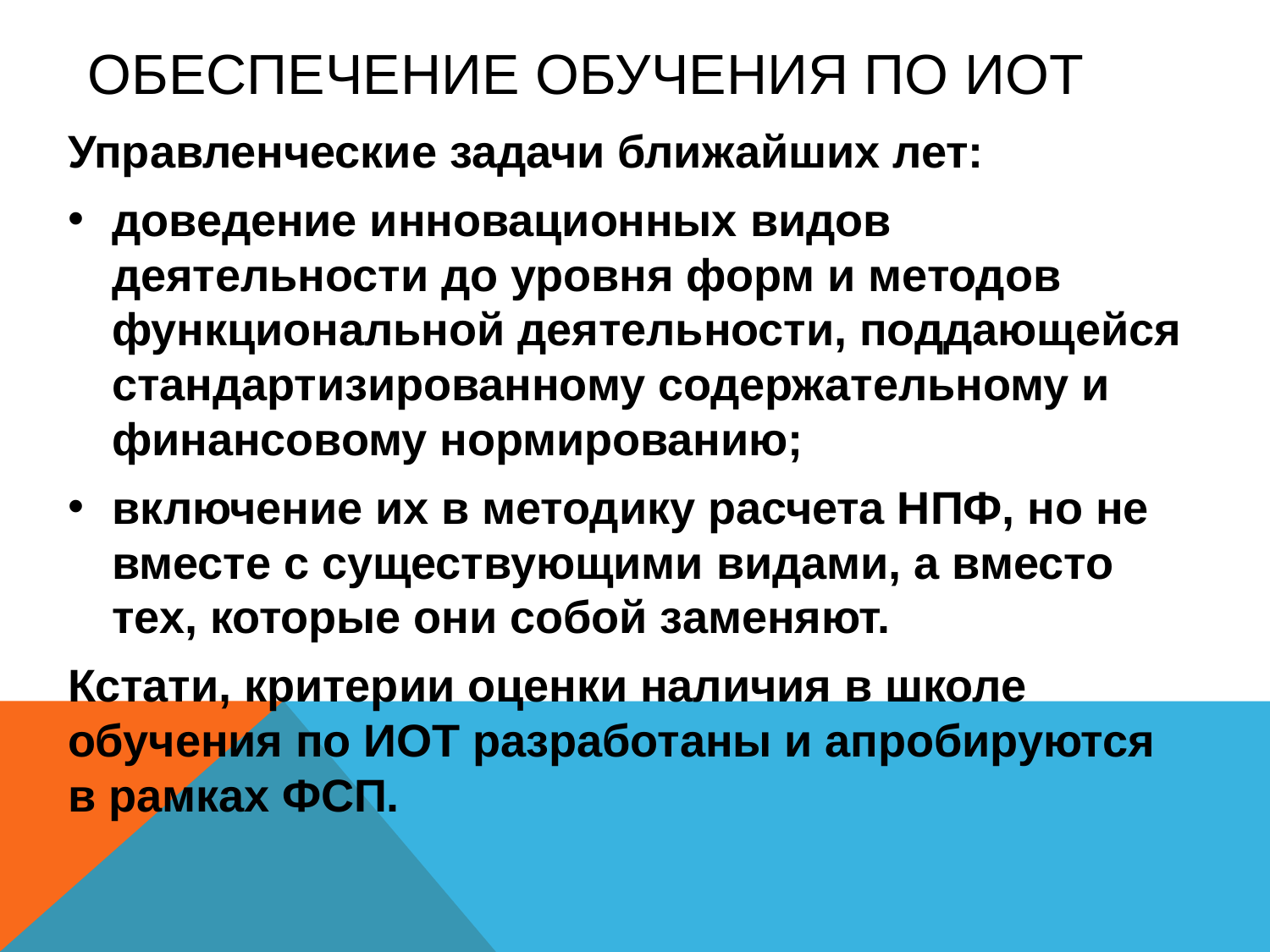

# Обеспечение обучения по ИОТ
Управленческие задачи ближайших лет:
доведение инновационных видов деятельности до уровня форм и методов функциональной деятельности, поддающейся стандартизированному содержательному и финансовому нормированию;
включение их в методику расчета НПФ, но не вместе с существующими видами, а вместо тех, которые они собой заменяют.
Кстати, критерии оценки наличия в школе обучения по ИОТ разработаны и апробируются в рамках ФСП.